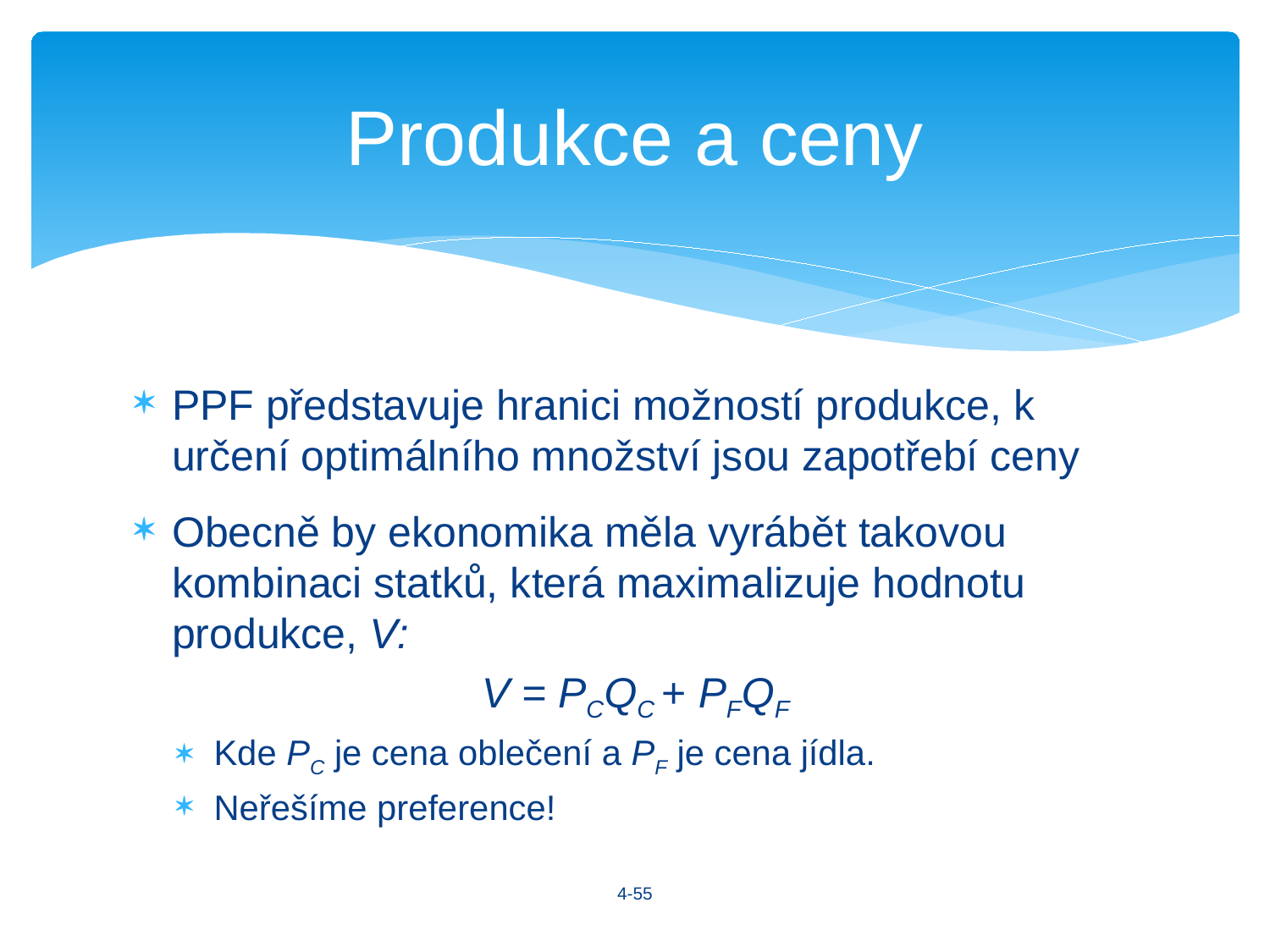

# Produkce a ceny
PPF představuje hranici možností produkce, k určení optimálního množství jsou zapotřebí ceny
Obecně by ekonomika měla vyrábět takovou kombinaci statků, která maximalizuje hodnotu produkce, V:
V = PCQC + PFQF
Kde PC je cena oblečení a PF je cena jídla.
Neřešíme preference!
4-55